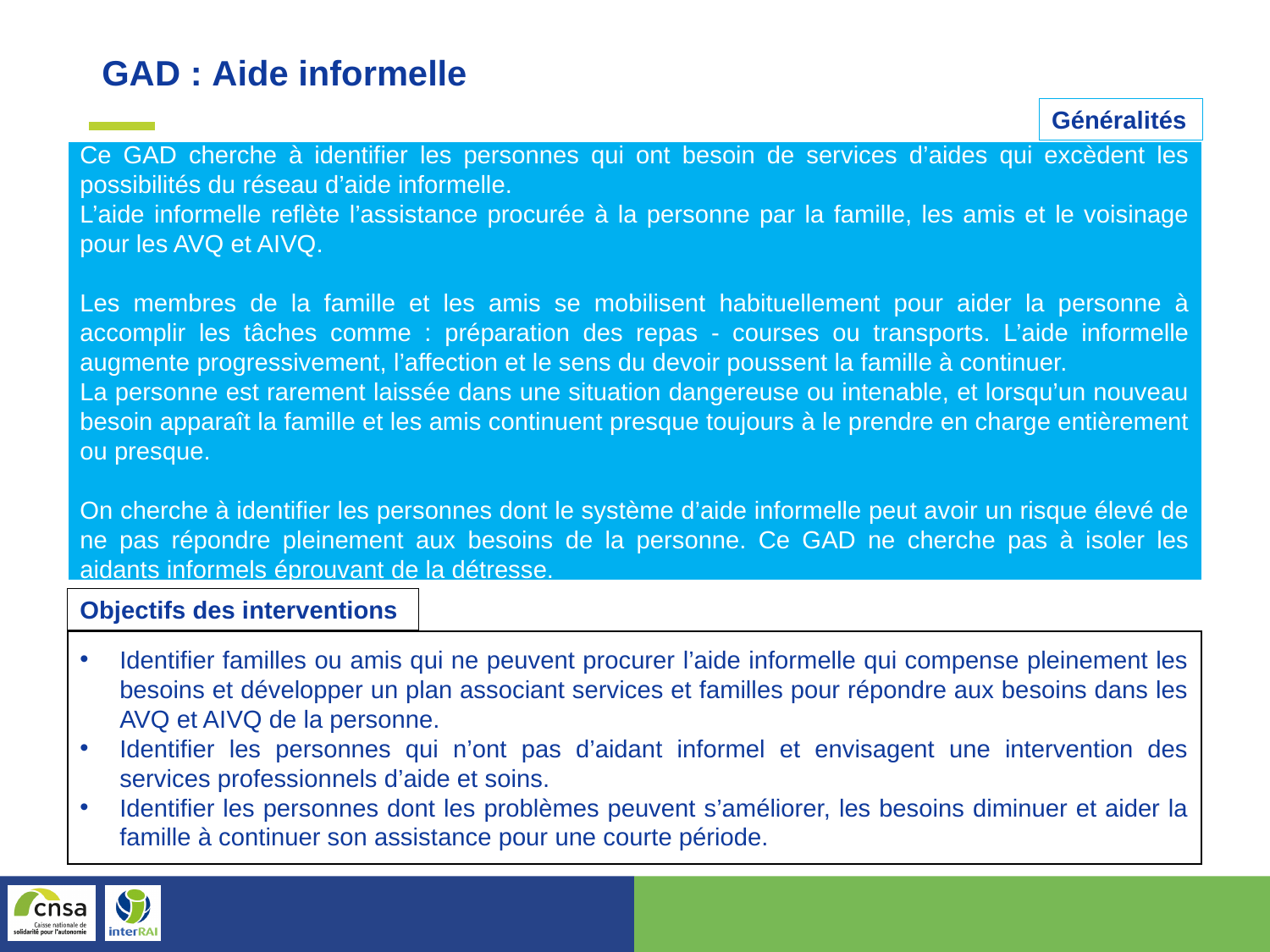

GAD : Aide informelle

Généralités
Ce GAD cherche à identifier les personnes qui ont besoin de services d’aides qui excèdent les possibilités du réseau d’aide informelle.
L’aide informelle reflète l’assistance procurée à la personne par la famille, les amis et le voisinage pour les AVQ et AIVQ.

Les membres de la famille et les amis se mobilisent habituellement pour aider la personne à accomplir les tâches comme : préparation des repas - courses ou transports. L’aide informelle augmente progressivement, l’affection et le sens du devoir poussent la famille à continuer.
La personne est rarement laissée dans une situation dangereuse ou intenable, et lorsqu’un nouveau besoin apparaît la famille et les amis continuent presque toujours à le prendre en charge entièrement ou presque.

On cherche à identifier les personnes dont le système d’aide informelle peut avoir un risque élevé de ne pas répondre pleinement aux besoins de la personne. Ce GAD ne cherche pas à isoler les aidants informels éprouvant de la détresse.
Objectifs des interventions
Identifier familles ou amis qui ne peuvent procurer l’aide informelle qui compense pleinement les besoins et développer un plan associant services et familles pour répondre aux besoins dans les AVQ et AIVQ de la personne.
Identifier les personnes qui n’ont pas d’aidant informel et envisagent une intervention des services professionnels d’aide et soins.
Identifier les personnes dont les problèmes peuvent s’améliorer, les besoins diminuer et aider la famille à continuer son assistance pour une courte période.